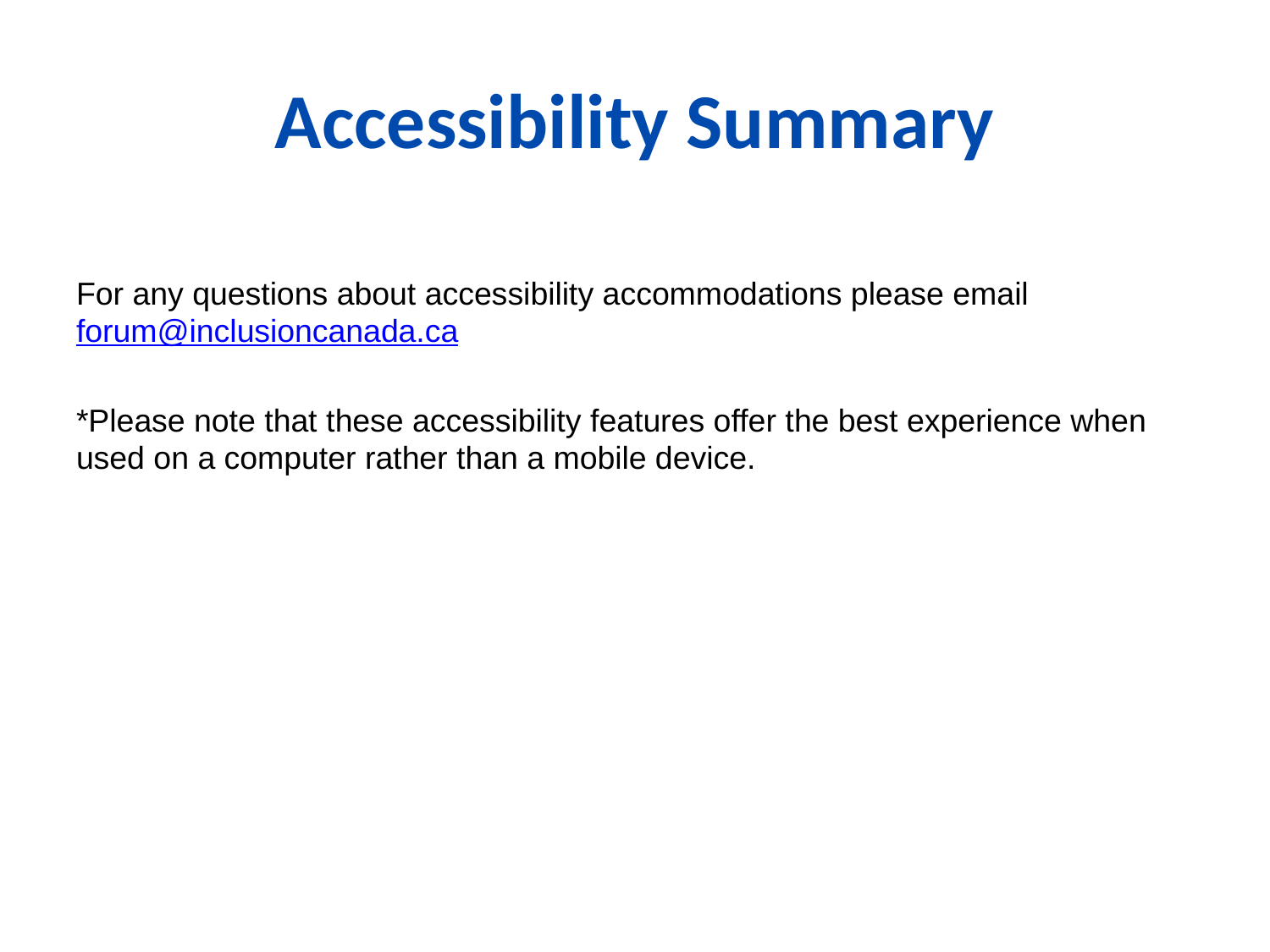

# Accessibility Summary

For any questions about accessibility accommodations please email forum@inclusioncanada.ca

*Please note that these accessibility features offer the best experience when used on a computer rather than a mobile device.